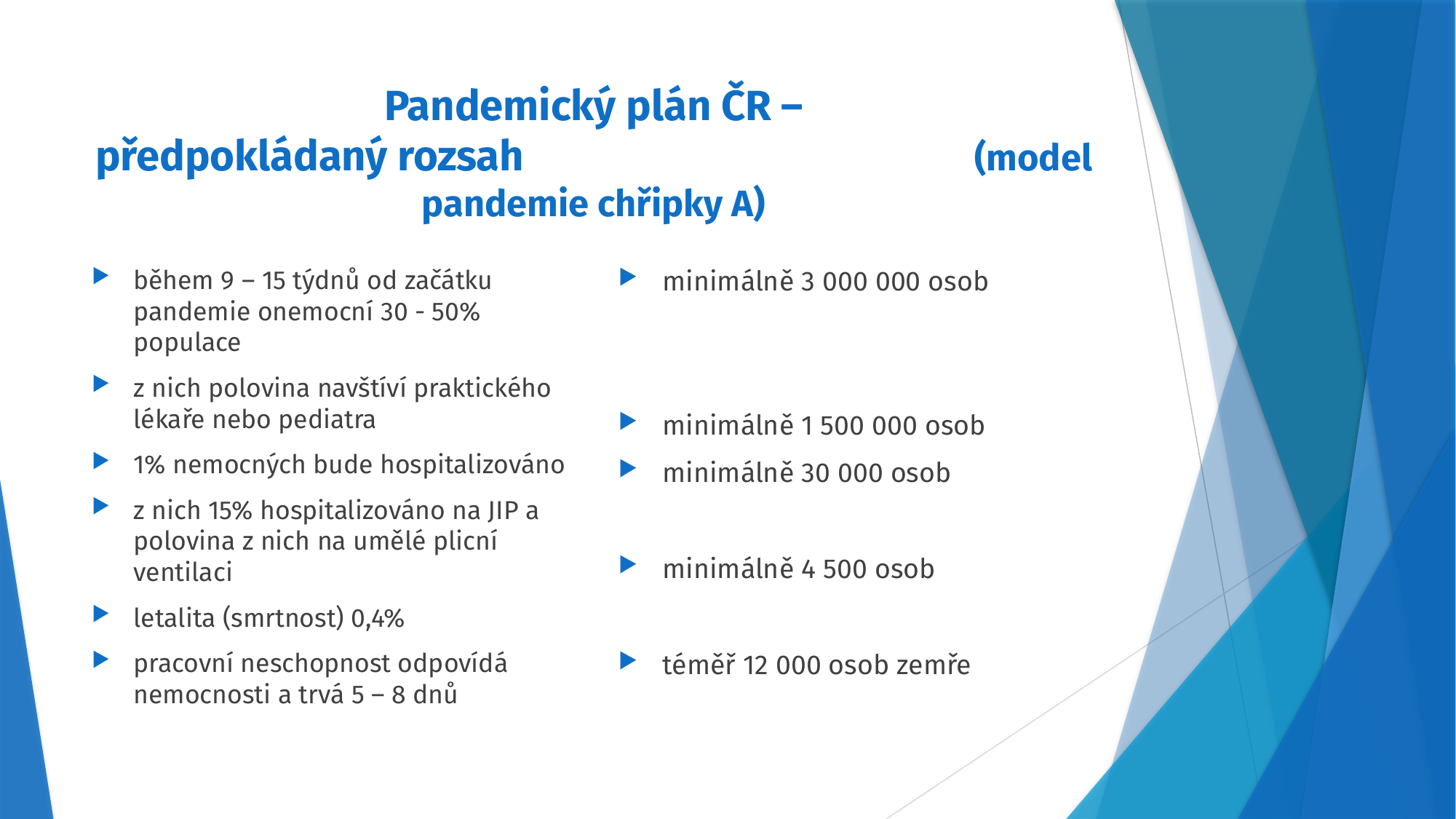

# Pandemický plán ČR – předpokládaný rozsah                                             (model pandemie chřipky A)
během 9 – 15 týdnů od začátku pandemie onemocní 30 - 50% populace
z nich polovina navštíví praktického lékaře nebo pediatra
1% nemocných bude hospitalizováno
z nich 15% hospitalizováno na JIP a polovina z nich na umělé plicní ventilaci
letalita (smrtnost) 0,4%
pracovní neschopnost odpovídá nemocnosti a trvá 5 – 8 dnů

minimálně 3 000 000 osob

minimálně 1 500 000 osob
minimálně 30 000 osob

minimálně 4 500 osob

téměř 12 000 osob zemře